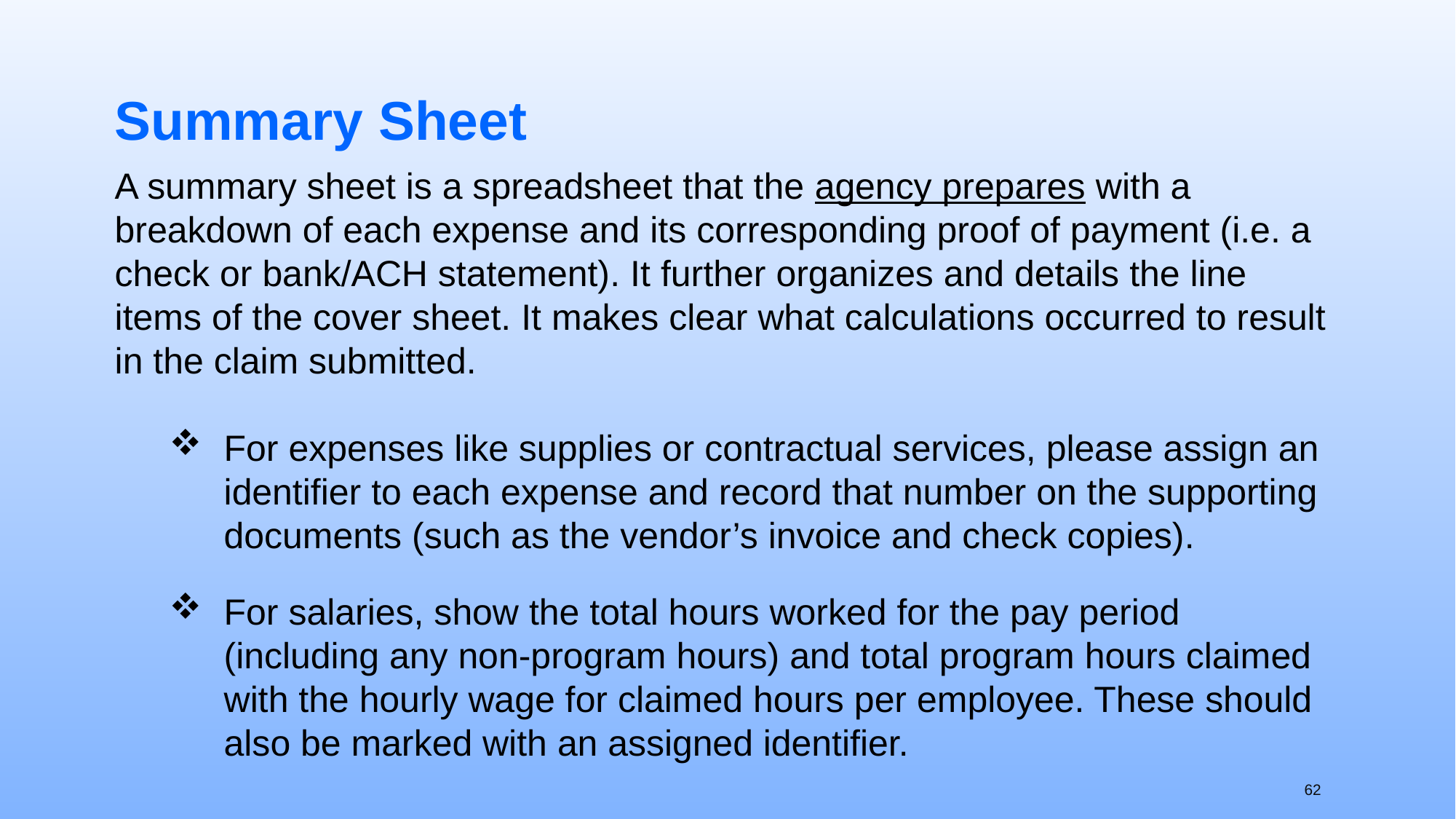

Summary Sheet
A summary sheet is a spreadsheet that the agency prepares with a breakdown of each expense and its corresponding proof of payment (i.e. a check or bank/ACH statement). It further organizes and details the line items of the cover sheet. It makes clear what calculations occurred to result in the claim submitted.

For expenses like supplies or contractual services, please assign an identifier to each expense and record that number on the supporting documents (such as the vendor’s invoice and check copies).

For salaries, show the total hours worked for the pay period (including any non-program hours) and total program hours claimed with the hourly wage for claimed hours per employee. These should also be marked with an assigned identifier.

62